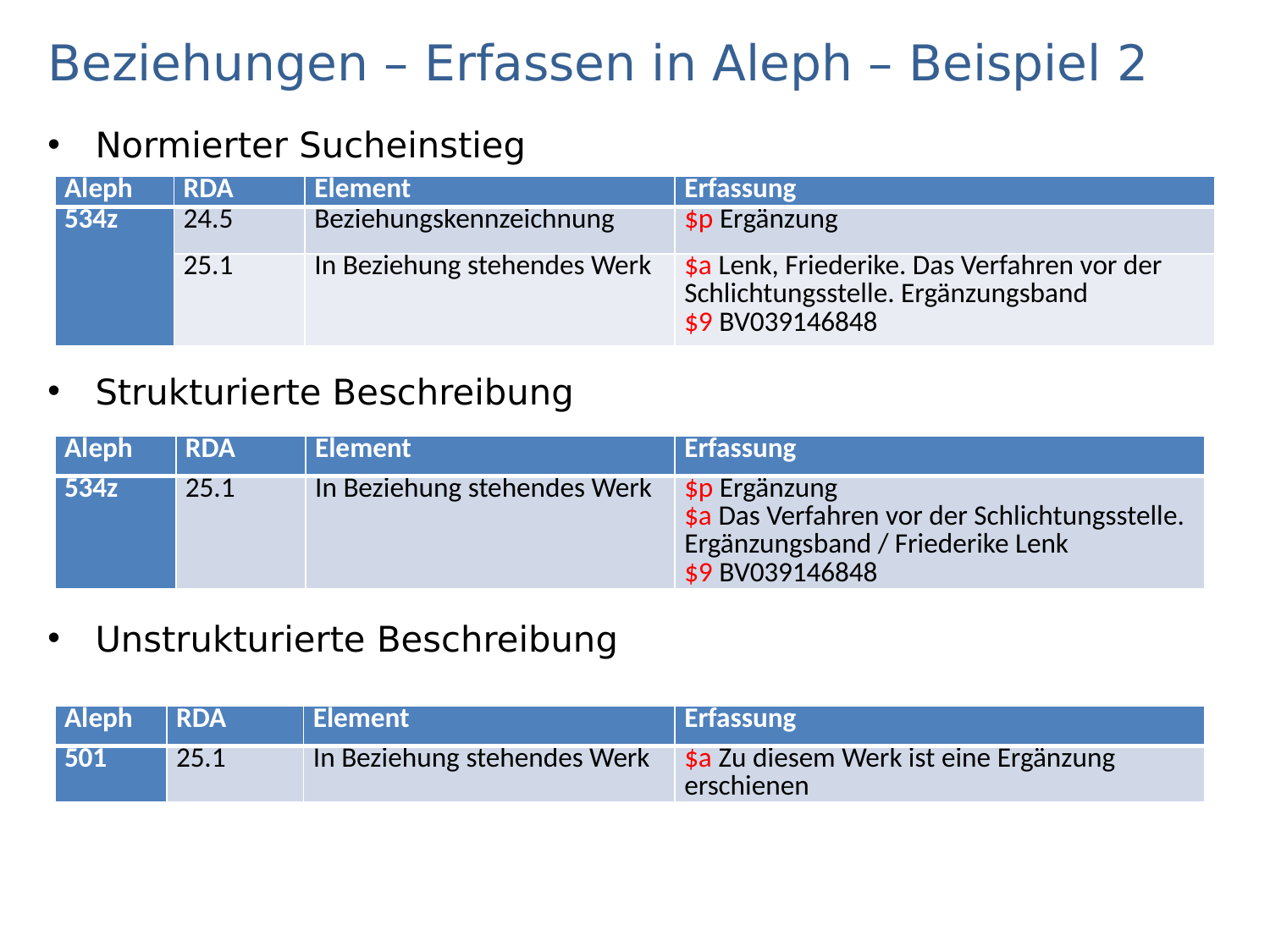

# Beziehungen – Erfassen in Aleph – Beispiel 2
Normierter Sucheinstieg

Strukturierte Beschreibung

Unstrukturierte Beschreibung

| Aleph | RDA | Element | Erfassung |
| --- | --- | --- | --- |
| 534z | 24.5 | Beziehungskennzeichnung | $p Ergänzung |
|  | 25.1 | In Beziehung stehendes Werk | $a Lenk, Friederike. Das Verfahren vor der Schlichtungsstelle. Ergänzungsband $9 BV039146848 |
| Aleph | RDA | Element | Erfassung |
| --- | --- | --- | --- |
| 534z | 25.1 | In Beziehung stehendes Werk | $p Ergänzung $a Das Verfahren vor der Schlichtungsstelle. Ergänzungsband / Friederike Lenk $9 BV039146848 |
| Aleph | RDA | Element | Erfassung |
| --- | --- | --- | --- |
| 501 | 25.1 | In Beziehung stehendes Werk | $a Zu diesem Werk ist eine Ergänzung erschienen |